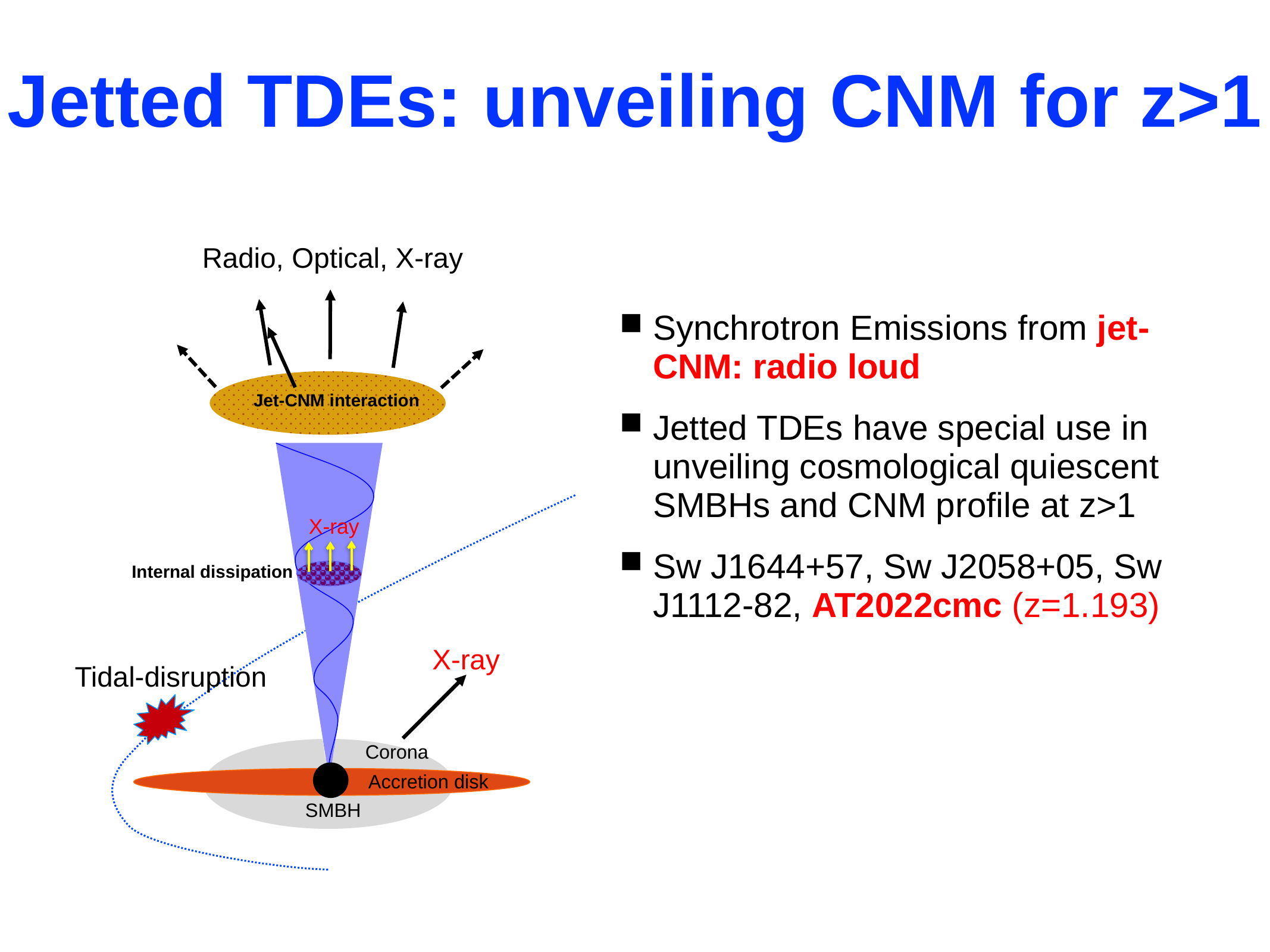

Jetted TDEs: unveiling CNM for z>1
Radio, Optical, X-ray

Synchrotron Emissions from jet-CNM: radio loud
Jetted TDEs have special use in unveiling cosmological quiescent SMBHs and CNM profile at z>1
Sw J1644+57, Sw J2058+05, Sw J1112-82, AT2022cmc (z=1.193)

Jet-CNM interaction

X-ray
Internal dissipation

X-ray
Tidal-disruption

Corona

Accretion disk

SMBH